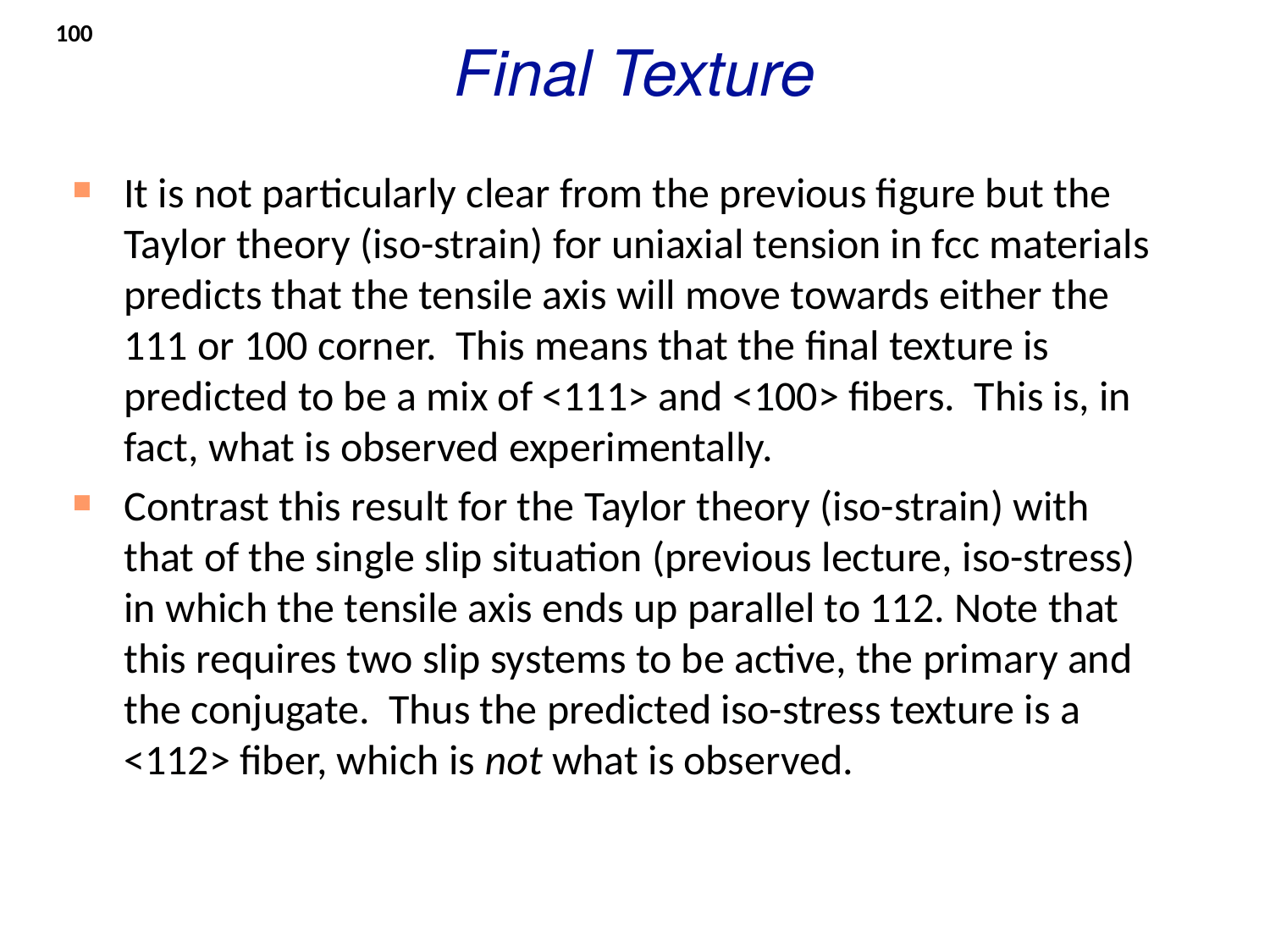

# Final Texture
100
It is not particularly clear from the previous figure but the Taylor theory (iso-strain) for uniaxial tension in fcc materials predicts that the tensile axis will move towards either the 111 or 100 corner.  This means that the final texture is predicted to be a mix of <111> and <100> fibers.  This is, in fact, what is observed experimentally.
Contrast this result for the Taylor theory (iso-strain) with that of the single slip situation (previous lecture, iso-stress) in which the tensile axis ends up parallel to 112. Note that this requires two slip systems to be active, the primary and the conjugate.  Thus the predicted iso-stress texture is a <112> fiber, which is not what is observed.